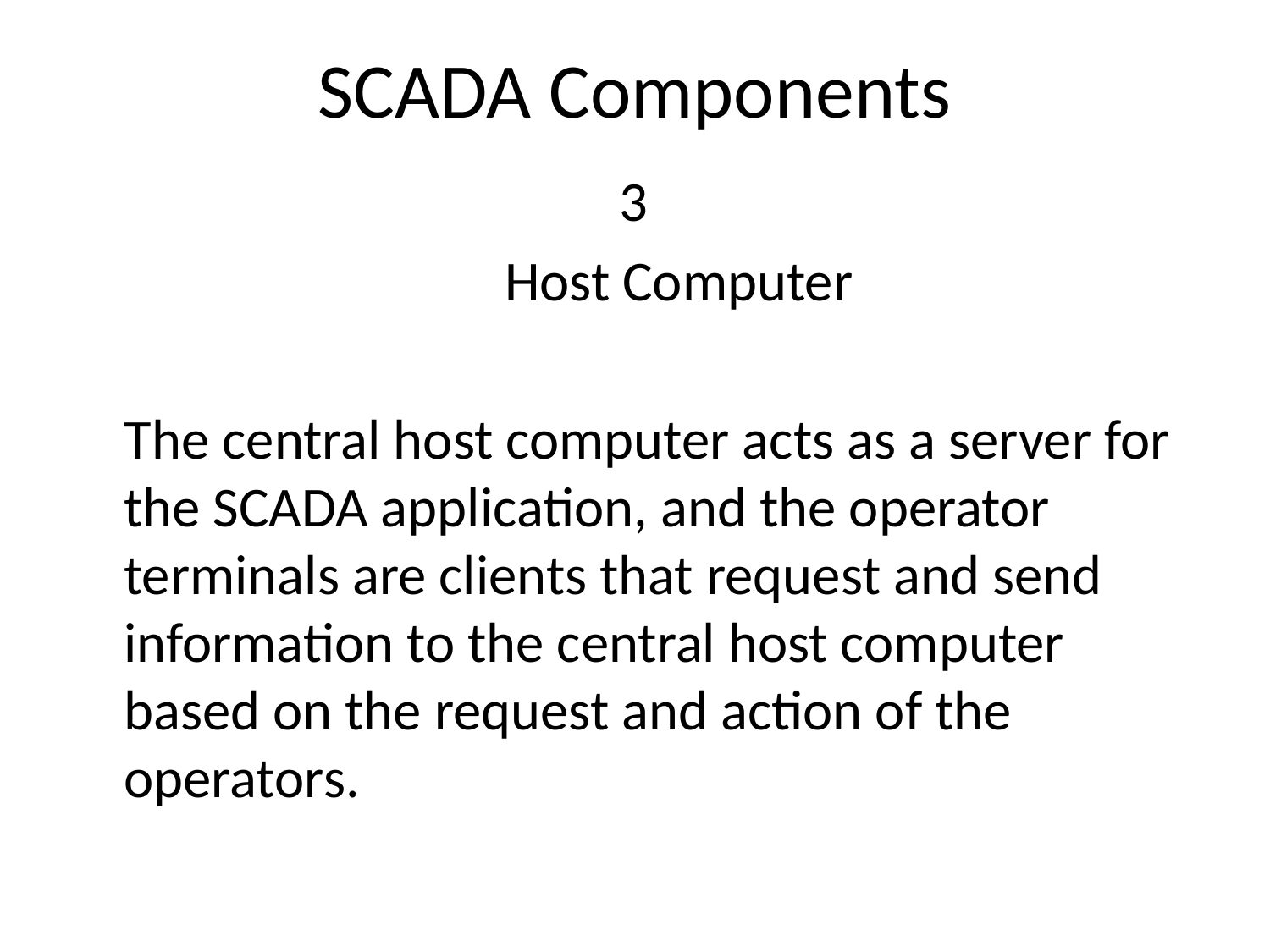

# SCADA Components
                                       3
			Host Computer

The central host computer acts as a server for the SCADA application, and the operator terminals are clients that request and send information to the central host computer based on the request and action of the operators.